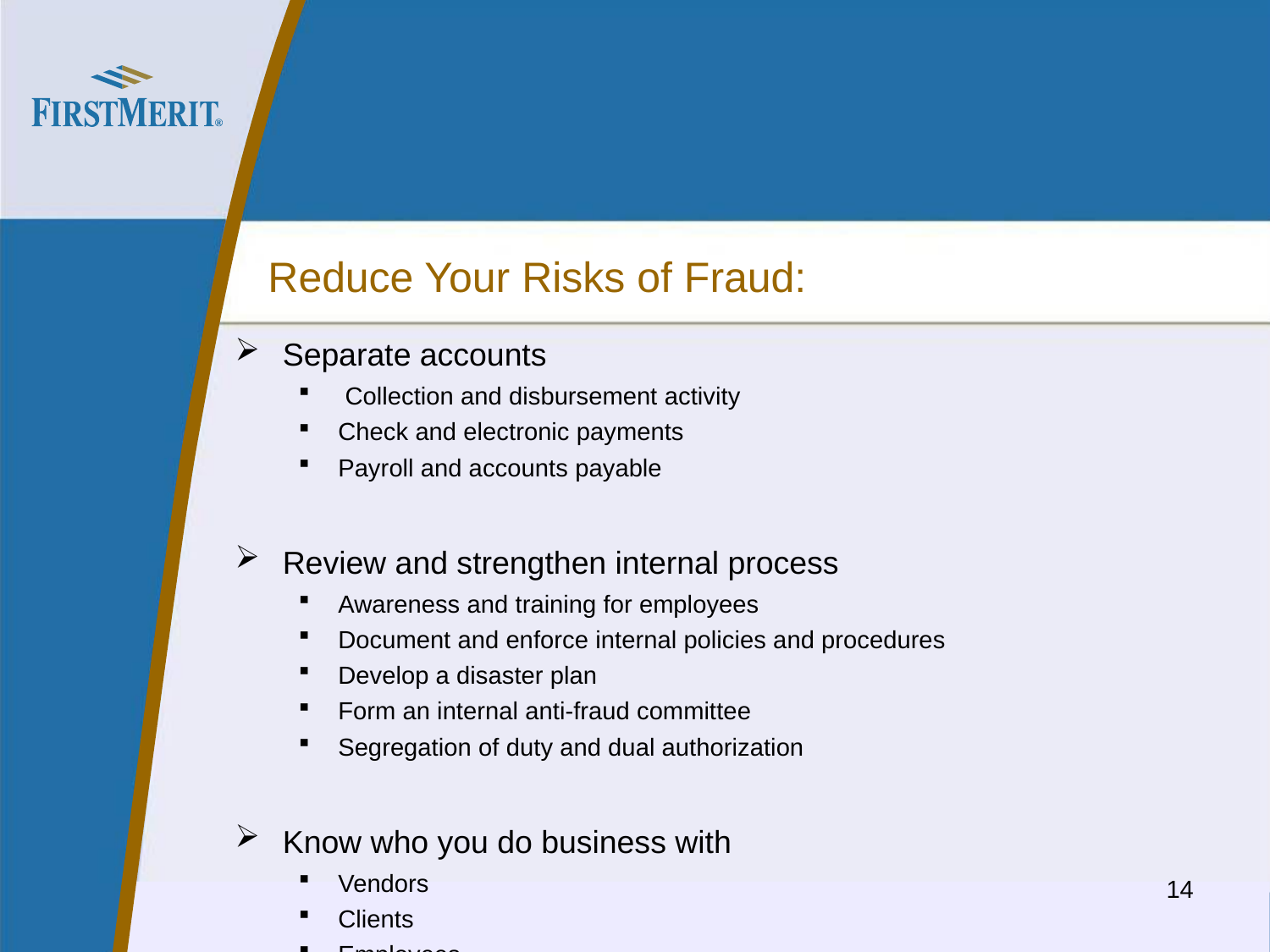

# Reduce Your Risks of Fraud:
Separate accounts
 Collection and disbursement activity
Check and electronic payments
Payroll and accounts payable

Review and strengthen internal process
Awareness and training for employees
Document and enforce internal policies and procedures
Develop a disaster plan
Form an internal anti-fraud committee
Segregation of duty and dual authorization

Know who you do business with
Vendors
Clients
Employees

14